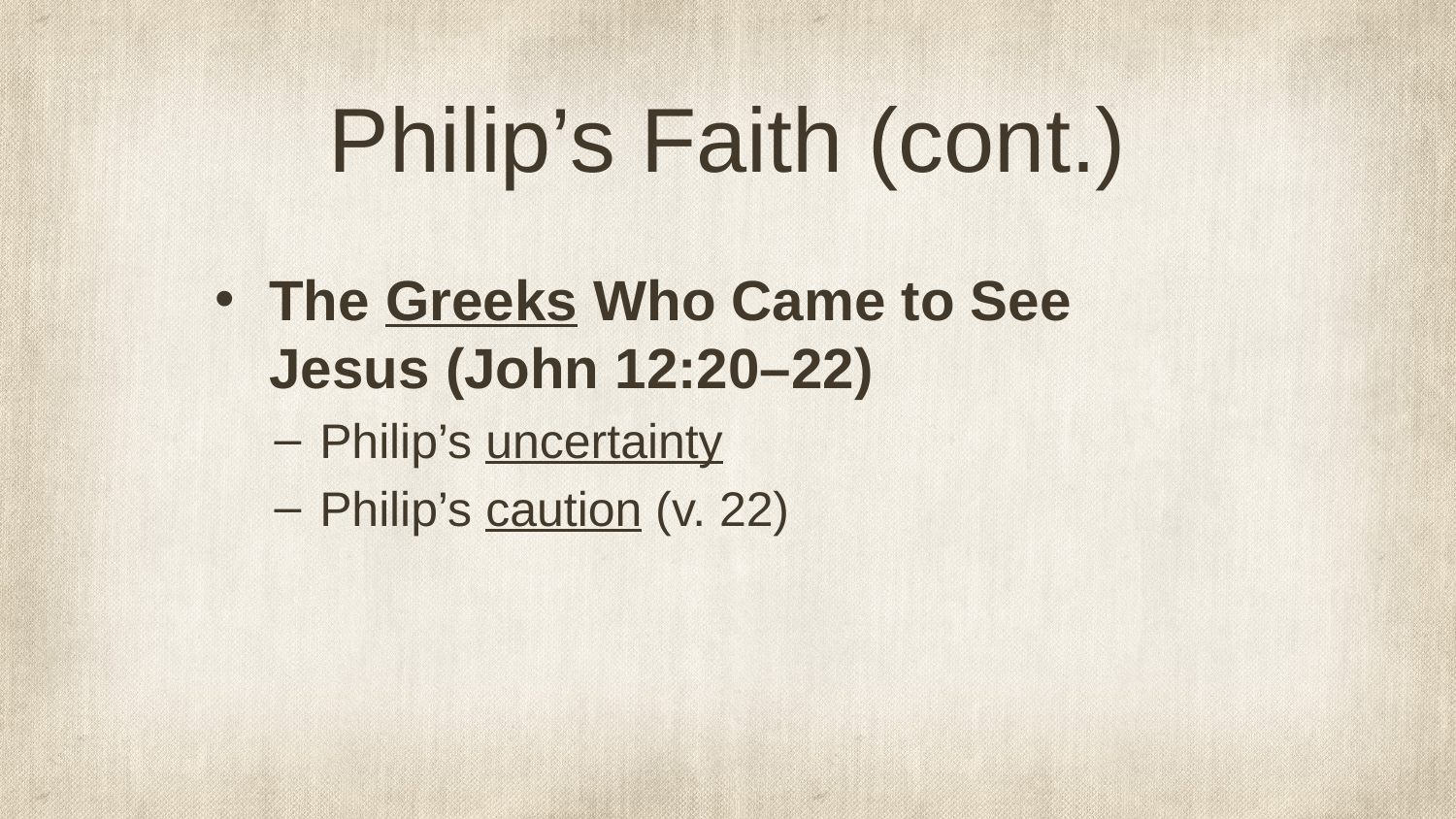

# Philip’s Faith (cont.)
The Greeks Who Came to See Jesus (John 12:20–22)
Philip’s uncertainty
Philip’s caution (v. 22)